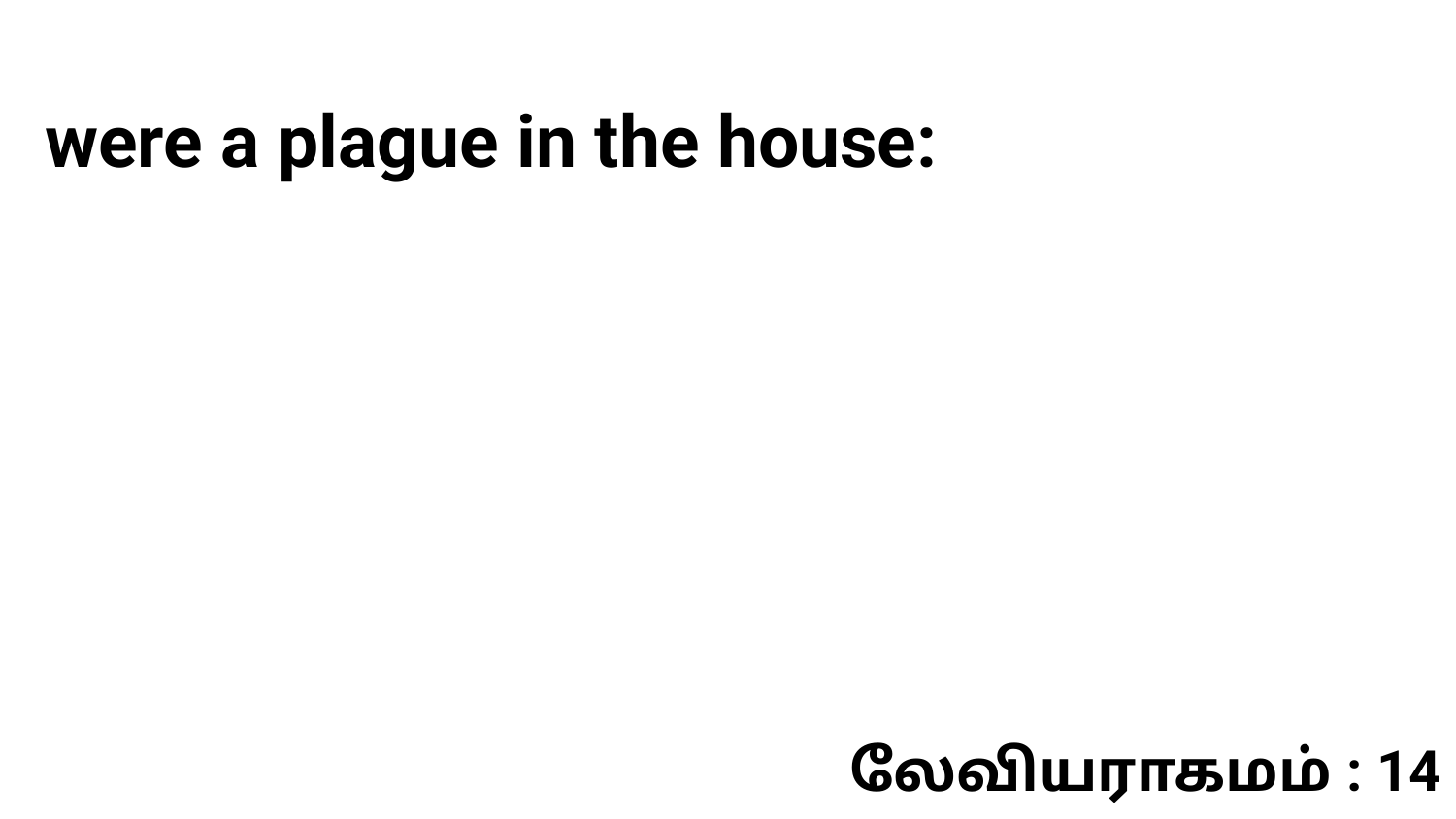

were a plague in the house:
லேவியராகமம் : 14